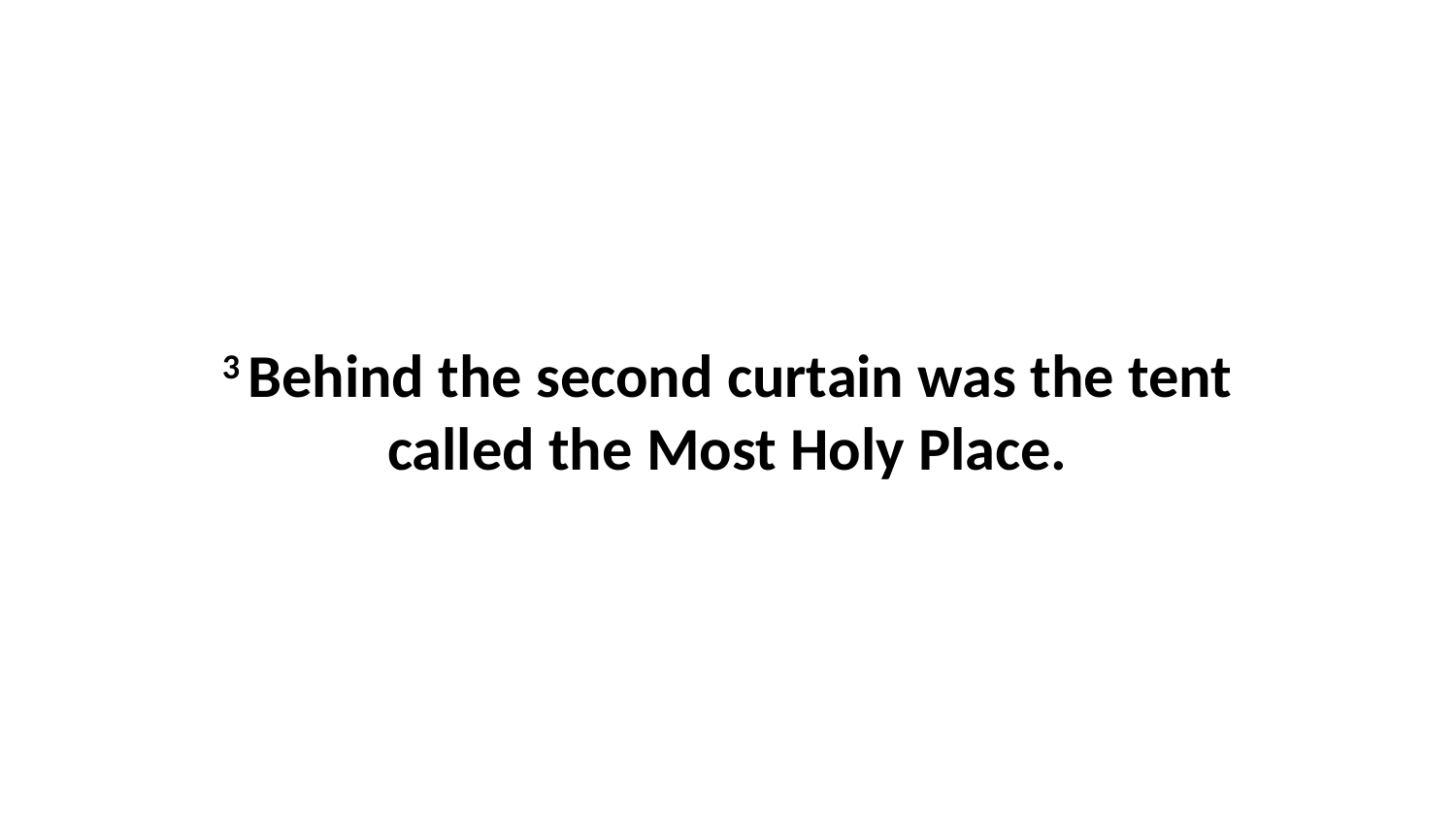

3 Behind the second curtain was the tent called the Most Holy Place.